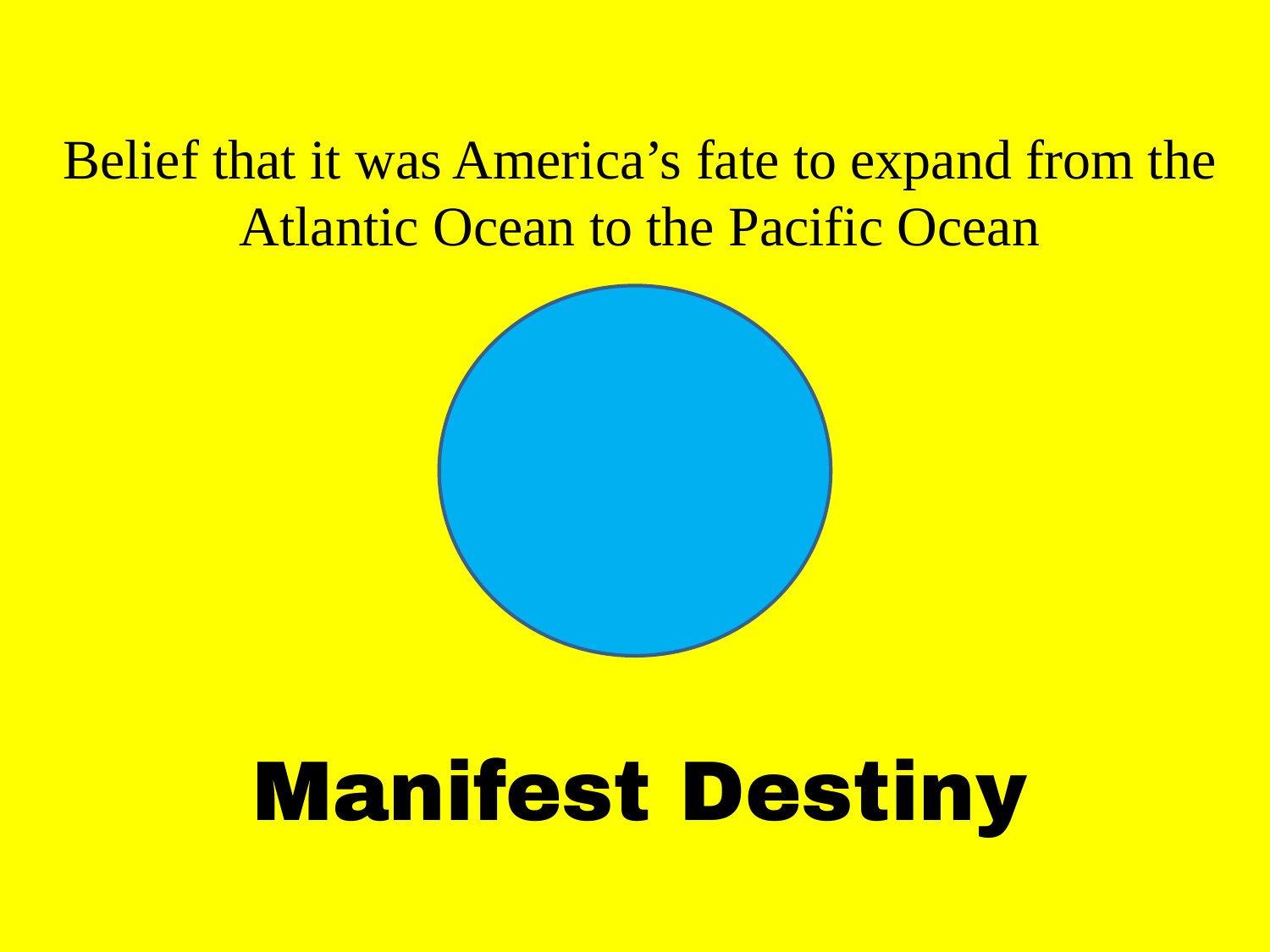

Belief that it was America’s fate to expand from the Atlantic Ocean to the Pacific Ocean

Manifest Destiny